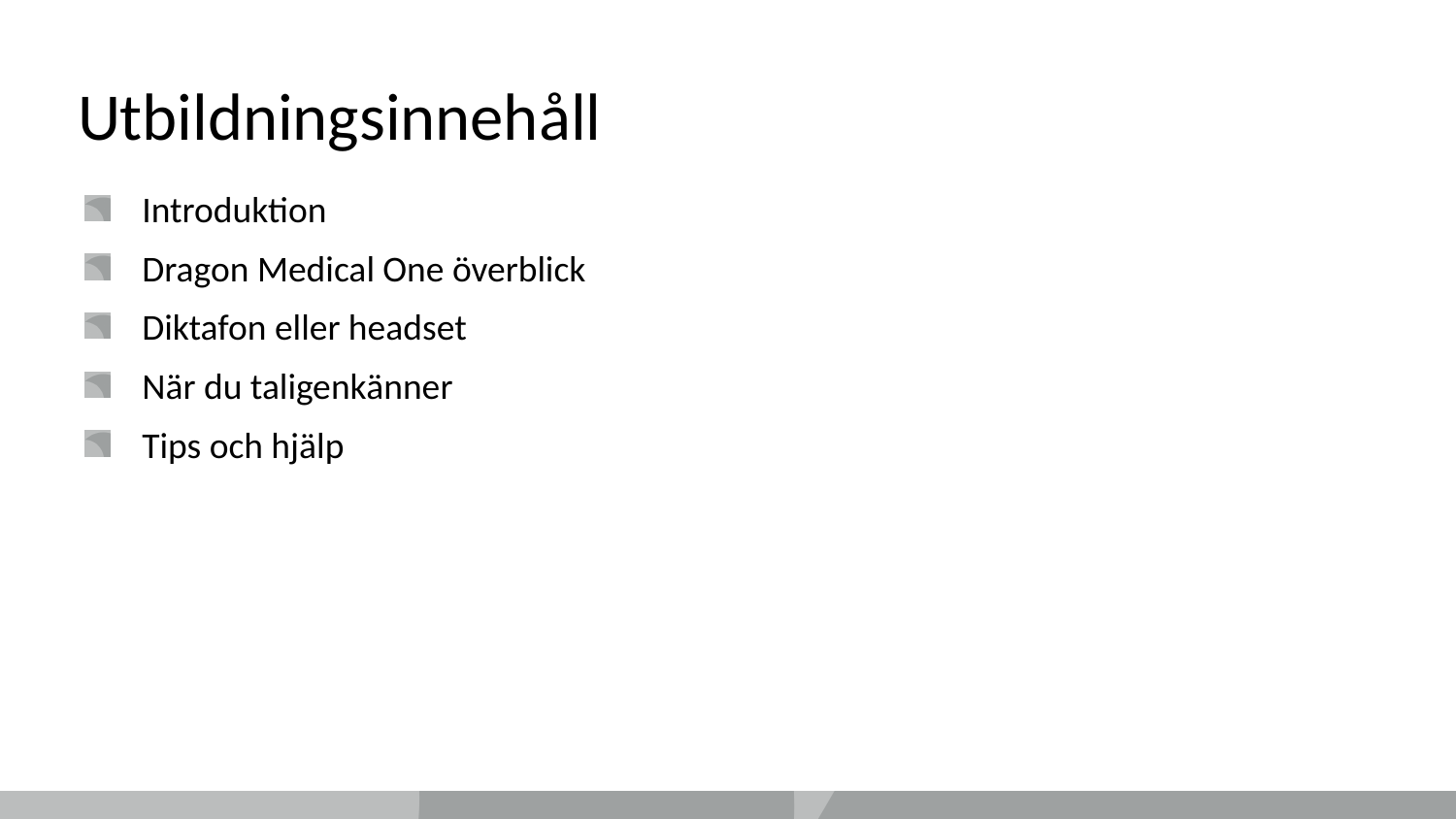

# Utbildningsinnehåll
Introduktion
Dragon Medical One överblick
Diktafon eller headset
När du taligenkänner
Tips och hjälp